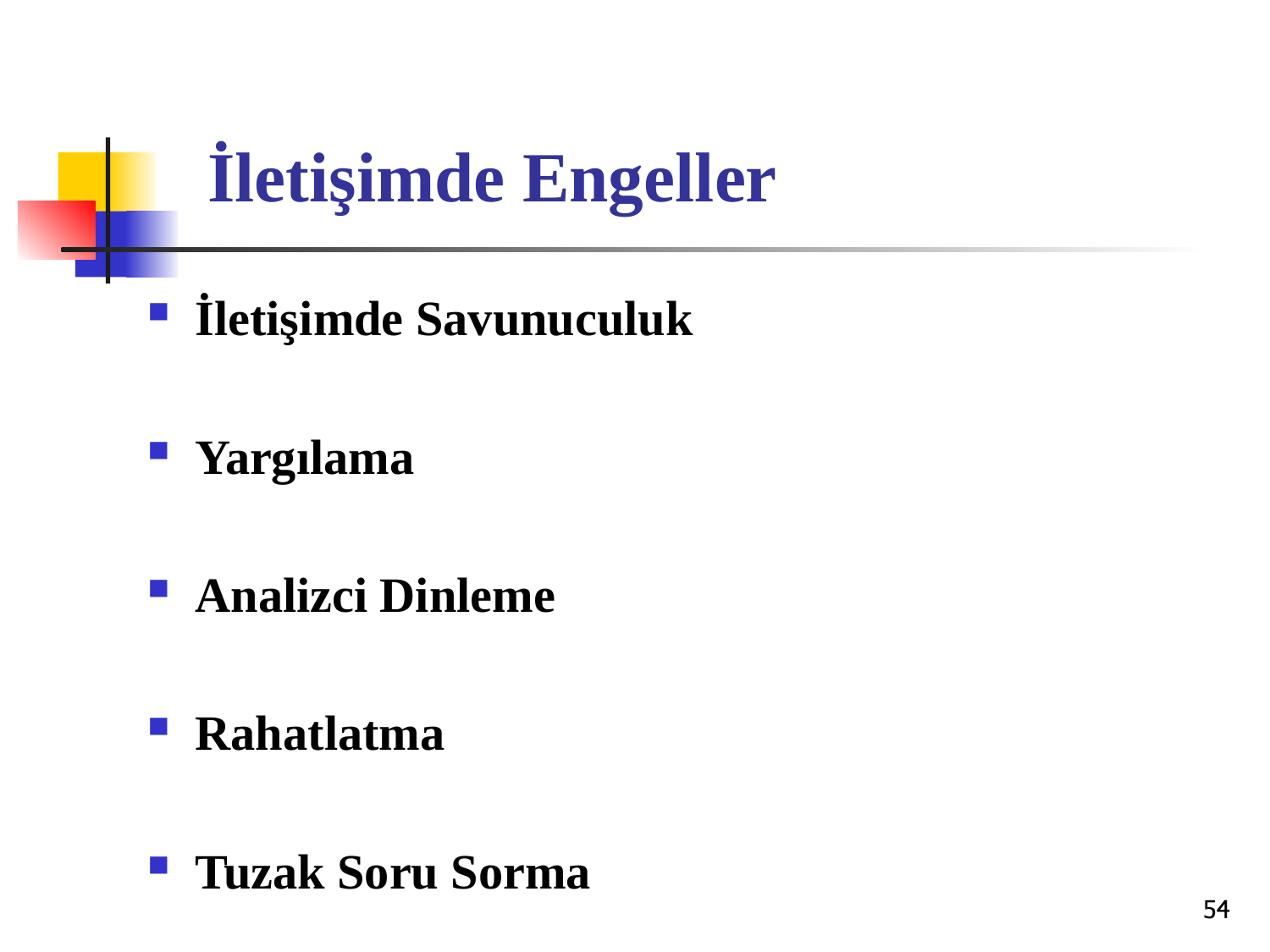

# İletişimde Engeller
İletişimde Savunuculuk

Yargılama

Analizci Dinleme

Rahatlatma

Tuzak Soru Sorma
54